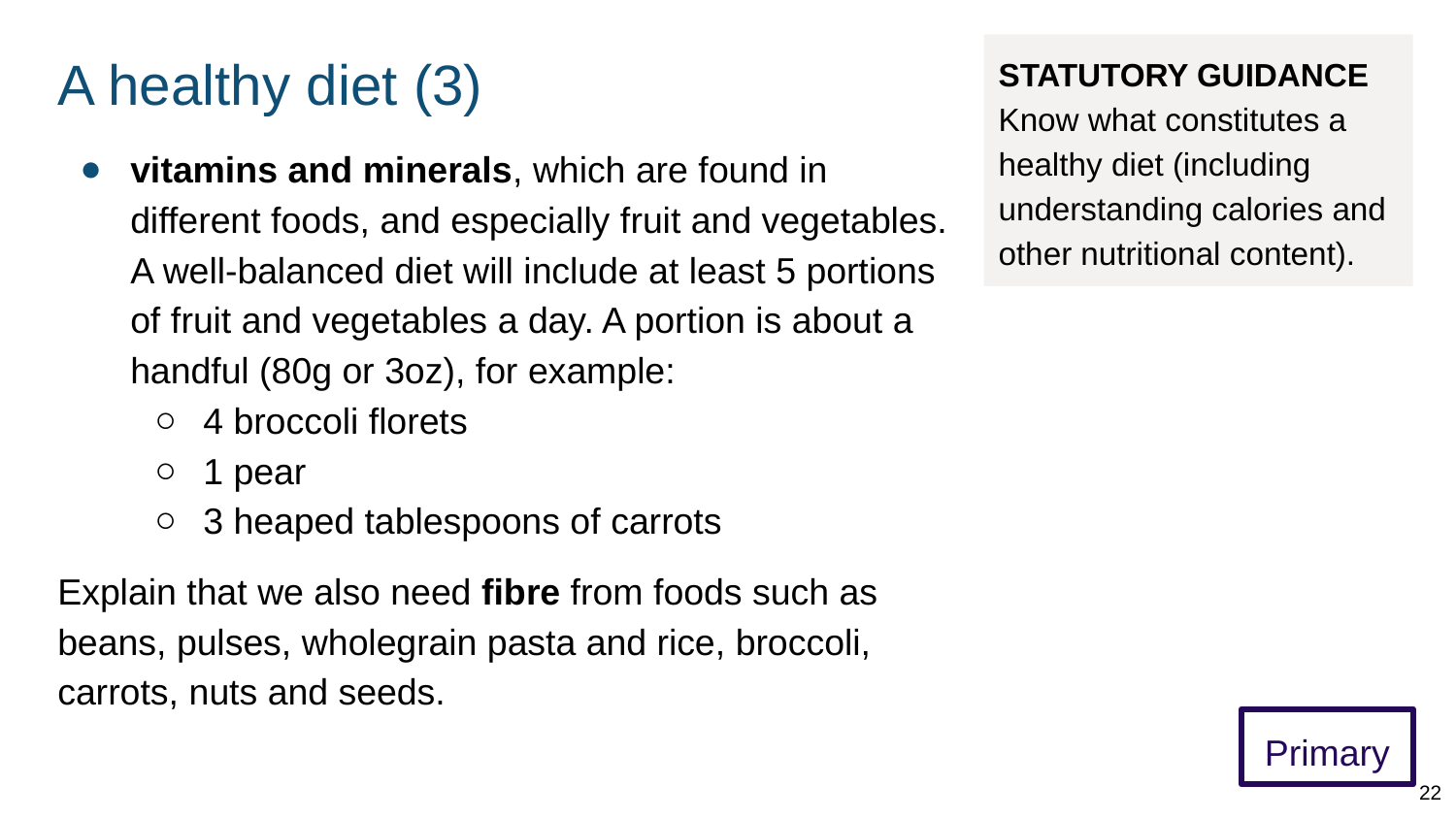

# A healthy diet (3)

STATUTORY GUIDANCE
Know what constitutes a healthy diet (including understanding calories and other nutritional content).

vitamins and minerals, which are found in different foods, and especially fruit and vegetables. A well-balanced diet will include at least 5 portions of fruit and vegetables a day. A portion is about a handful (80g or 3oz), for example:
4 broccoli florets
1 pear
3 heaped tablespoons of carrots
Explain that we also need fibre from foods such as beans, pulses, wholegrain pasta and rice, broccoli, carrots, nuts and seeds.

Primary
22